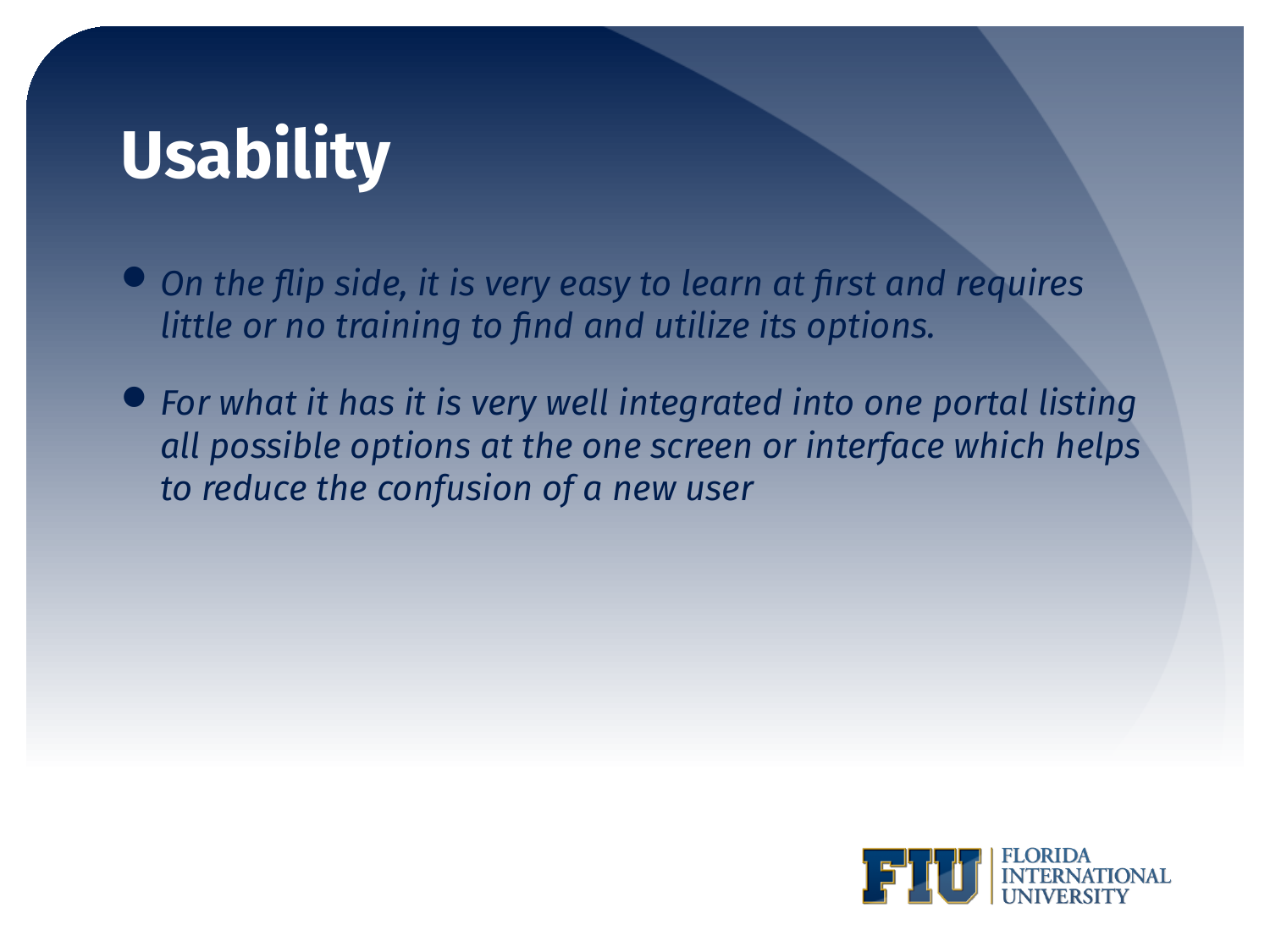

# Usability
On the flip side, it is very easy to learn at first and requires little or no training to find and utilize its options.
For what it has it is very well integrated into one portal listing all possible options at the one screen or interface which helps to reduce the confusion of a new user